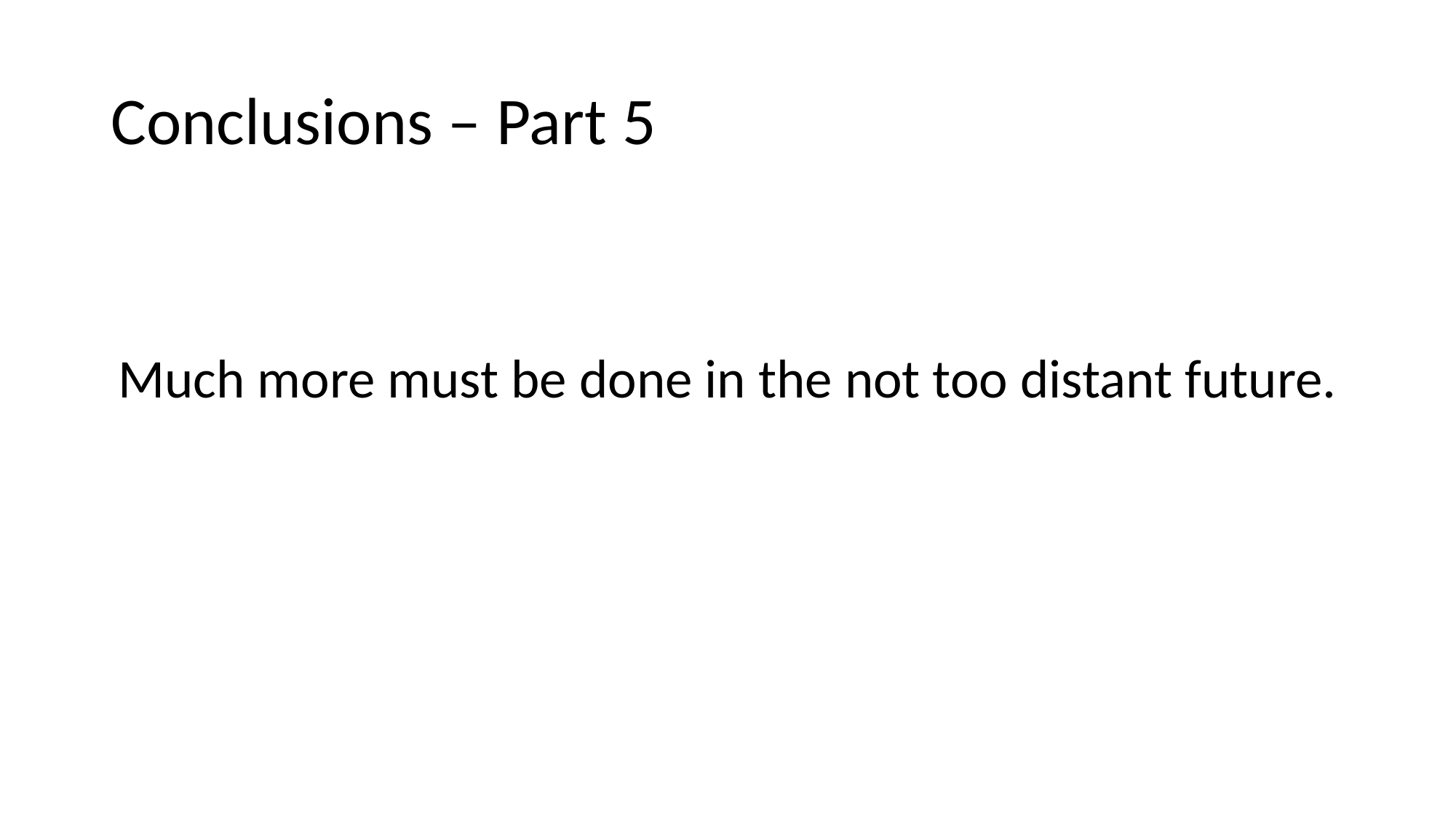

# Conclusions – Part 5

Much more must be done in the not too distant future.